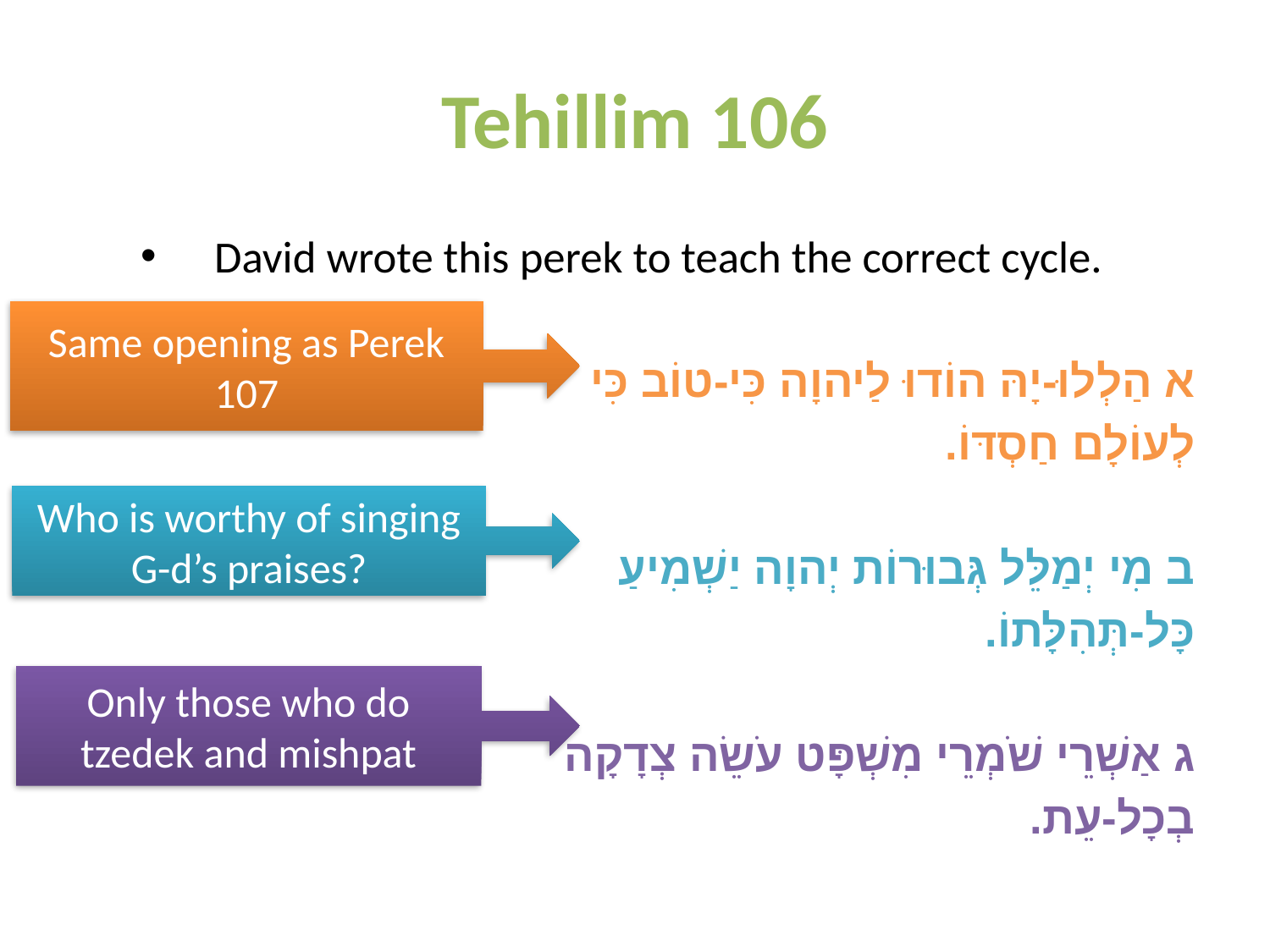

# Tehillim 106
David wrote this perek to teach the correct cycle.

א הַלְלוּ-יָהּ הוֹדוּ לַיהוָה כִּי-טוֹב כִּי
לְעוֹלָם חַסְדּוֹ.

ב מִי יְמַלֵּל גְּבוּרוֹת יְהוָה יַשְׁמִיעַ
כָּל-תְּהִלָּתוֹ.

ג אַשְׁרֵי שֹׁמְרֵי מִשְׁפָּט עֹשֵׂה צְדָקָה
בְכָל-עֵת.

Same opening as Perek 107
Who is worthy of singing G-d’s praises?
Only those who do tzedek and mishpat